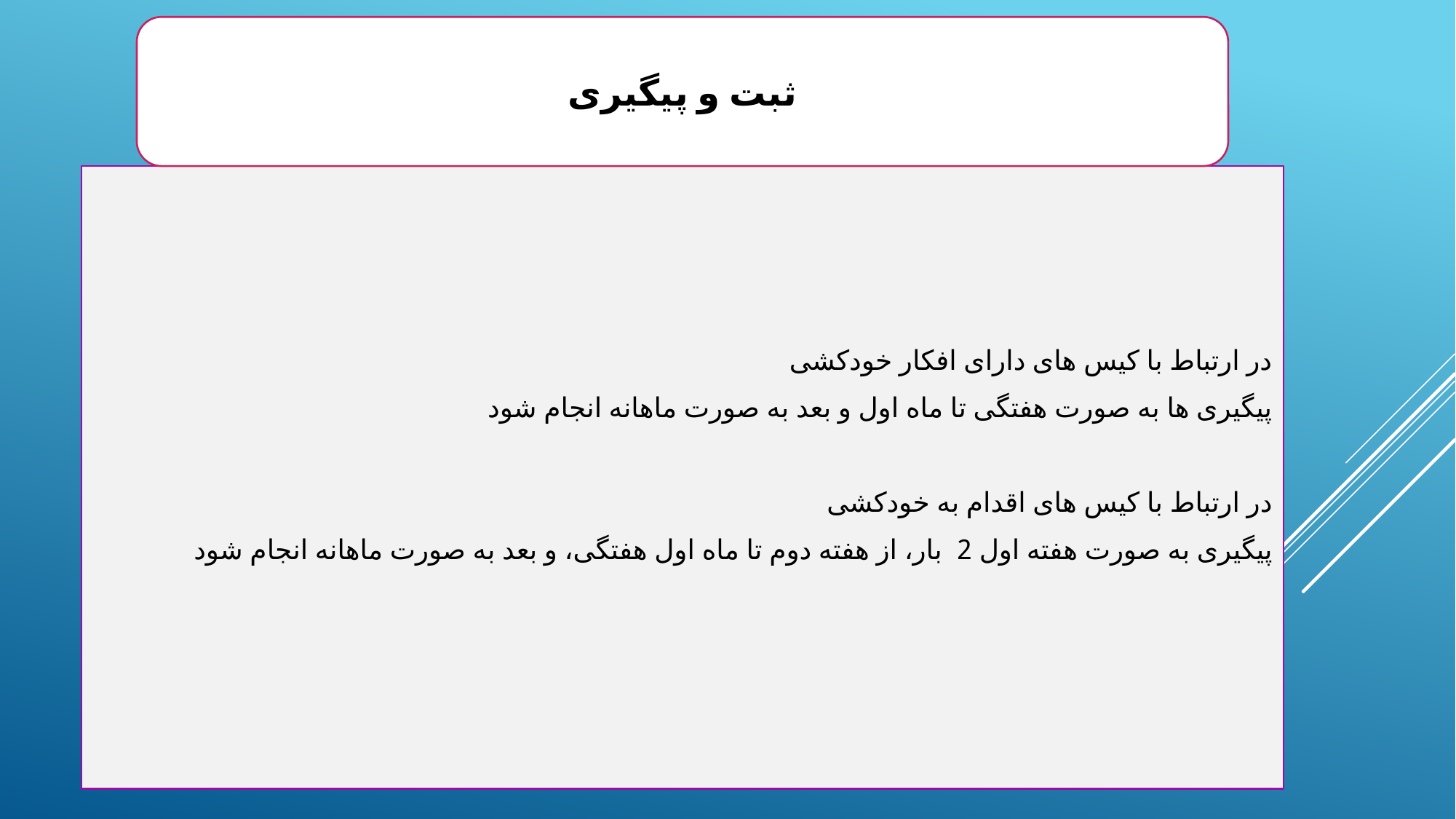

ثبت و پیگیری
در ارتباط با کیس های دارای افکار خودکشی
پیگیری ها به صورت هفتگی تا ماه اول و بعد به صورت ماهانه انجام شود

در ارتباط با کیس های اقدام به خودکشی
پیگیری به صورت هفته اول 2  بار، از هفته دوم تا ماه اول هفتگی، و بعد به صورت ماهانه انجام شود